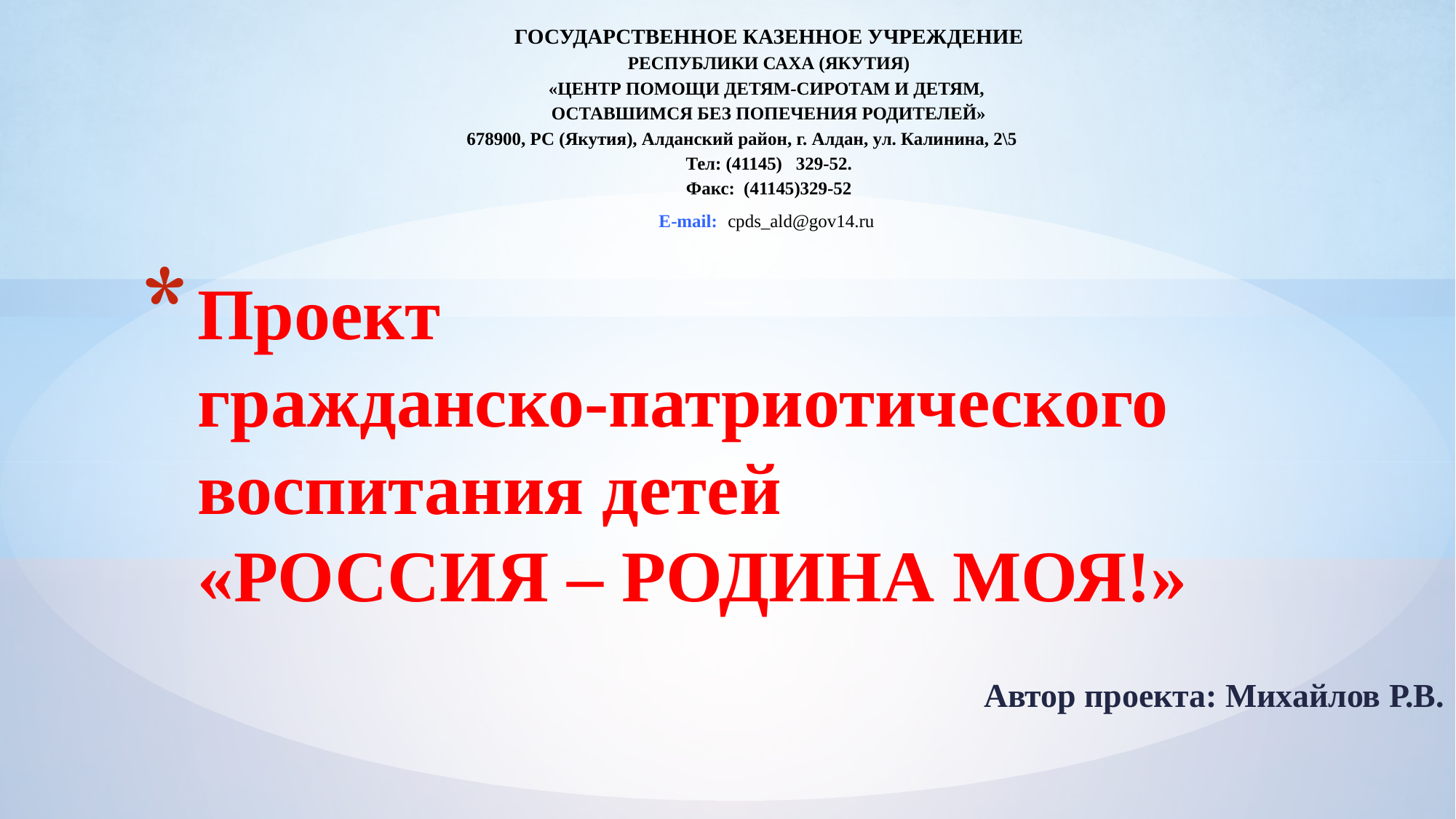

ГОСУДАРСТВЕННОЕ КАЗЕННОЕ УЧРЕЖДЕНИЕ
РЕСПУБЛИКИ САХА (ЯКУТИЯ)
«ЦЕНТР ПОМОЩИ ДЕТЯМ-СИРОТАМ И ДЕТЯМ,
ОСТАВШИМСЯ БЕЗ ПОПЕЧЕНИЯ РОДИТЕЛЕЙ»
678900, РС (Якутия), Алданский район, г. Алдан, ул. Калинина, 2\5
Тел: (41145)   329-52.
Факс:  (41145)329-52
E-mail:  cpds_ald@gov14.ru
# Проект гражданско-патриотического воспитания детей «РОССИЯ – РОДИНА МОЯ!»
Автор проекта: Михайлов Р.В.